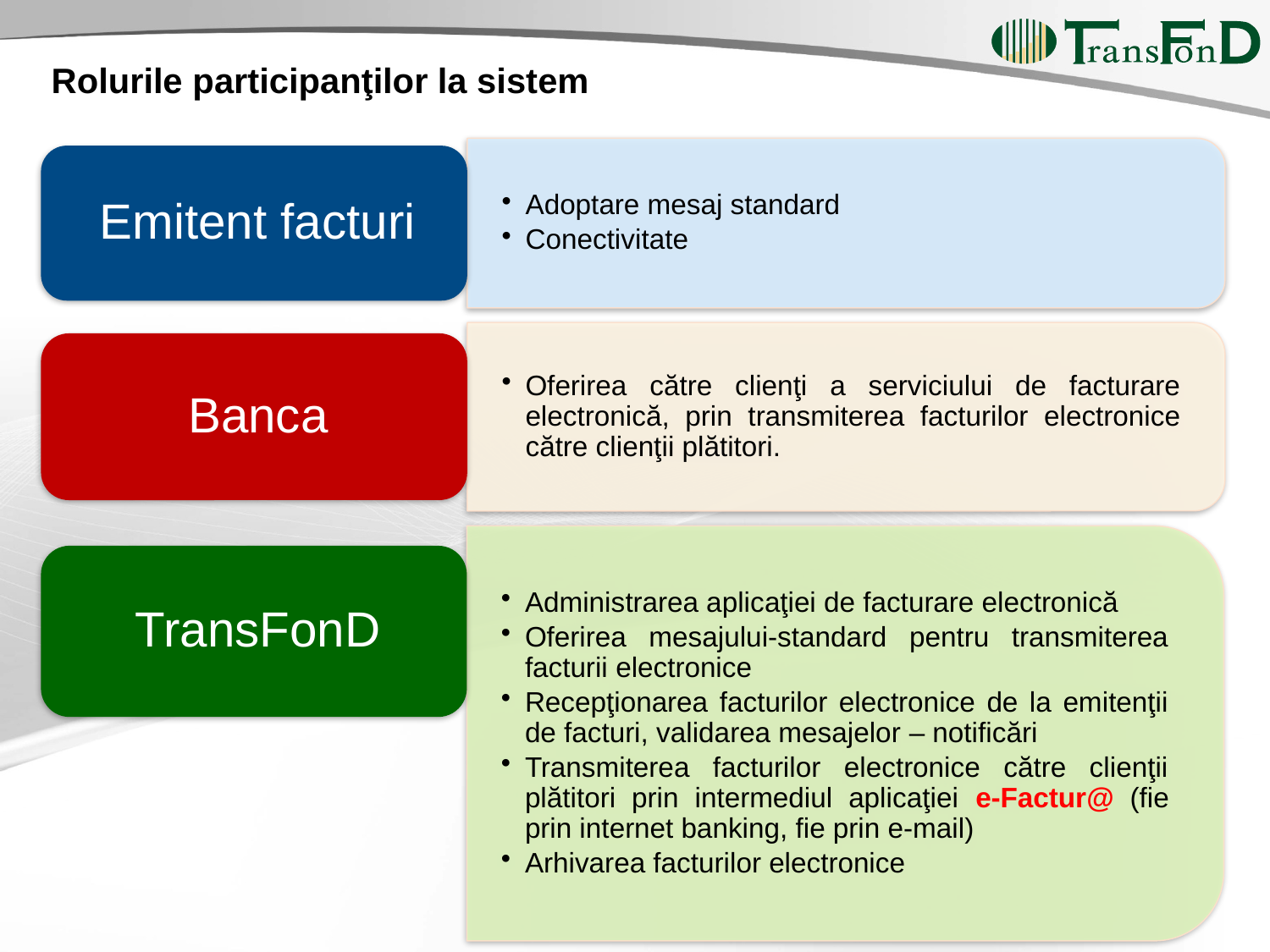

# Rolurile participanţilor la sistem
Adoptare mesaj standard
Conectivitate
Emitent facturi
Oferirea către clienţi a serviciului de facturare electronică, prin transmiterea facturilor electronice către clienţii plătitori.
Banca
Administrarea aplicaţiei de facturare electronică
Oferirea mesajului-standard pentru transmiterea facturii electronice
Recepţionarea facturilor electronice de la emitenţii de facturi, validarea mesajelor – notificări
Transmiterea facturilor electronice către clienţii plătitori prin intermediul aplicaţiei e-Factur@ (fie prin internet banking, fie prin e-mail)
Arhivarea facturilor electronice
TransFonD